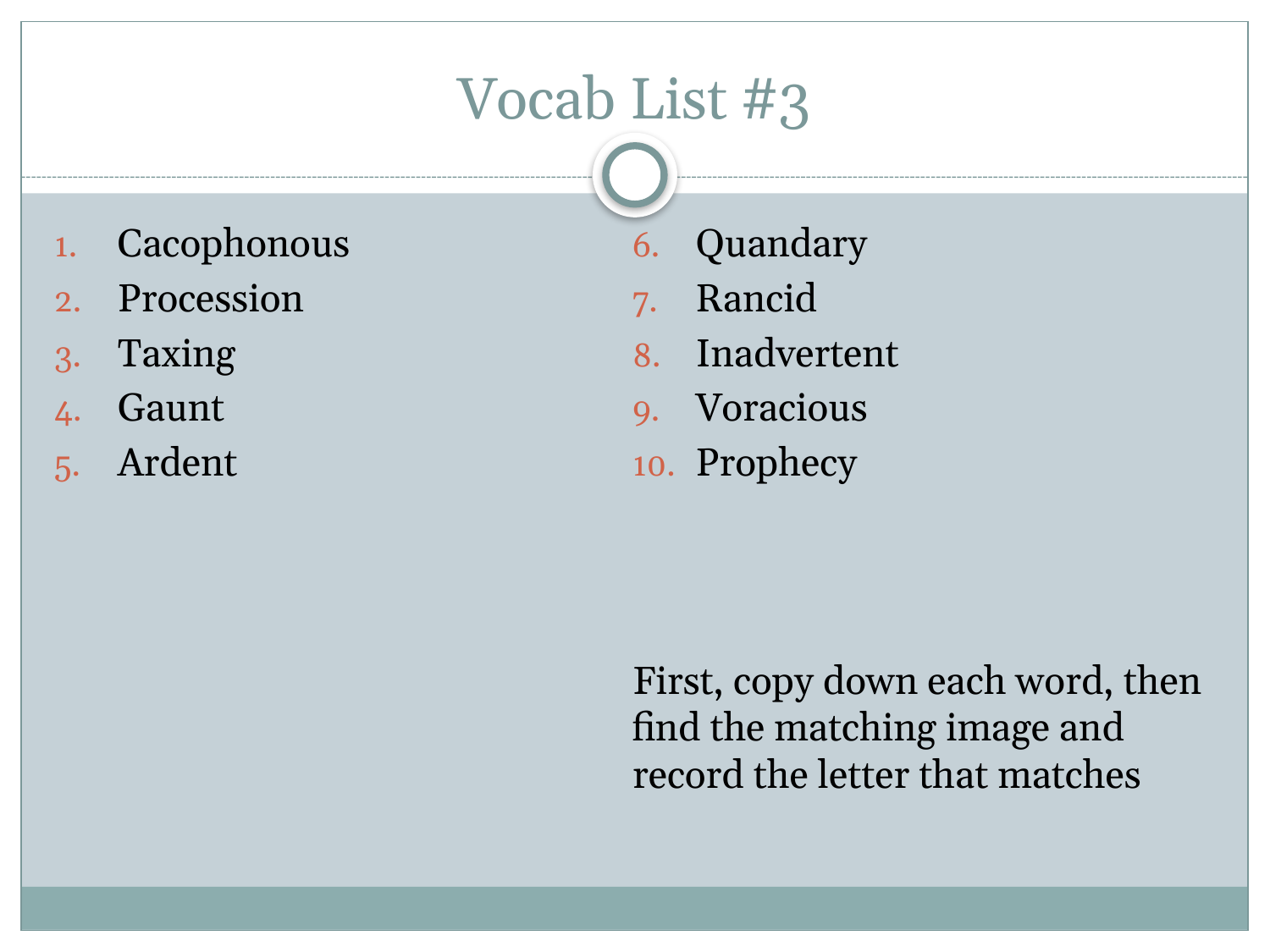

# Vocab List #3
Cacophonous
Procession
Taxing
Gaunt
Ardent

Quandary
Rancid
Inadvertent
Voracious
Prophecy

First, copy down each word, then find the matching image and record the letter that matches